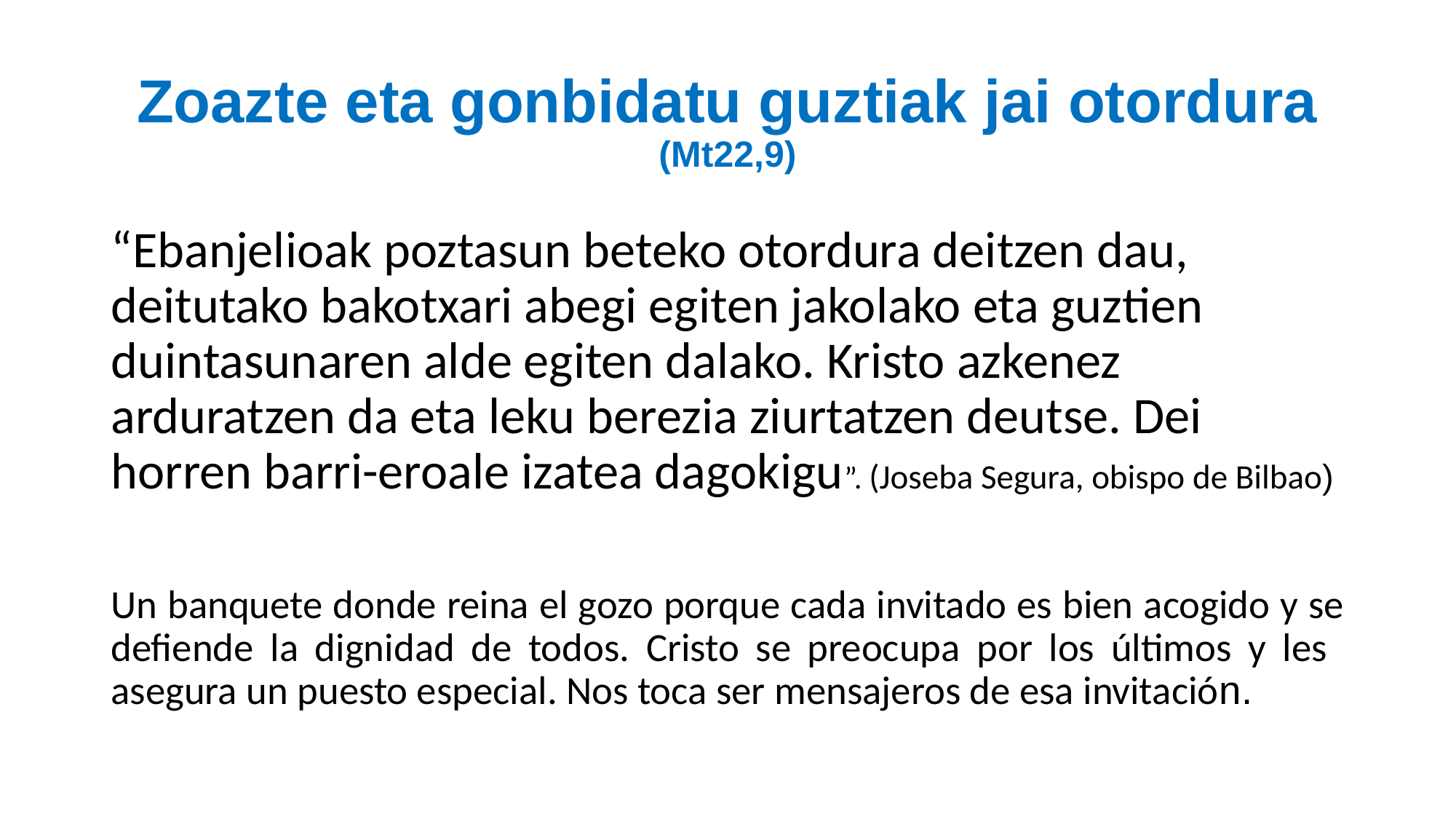

# Zoazte eta gonbidatu guztiak jai otordura (Mt22,9)
“Ebanjelioak poztasun beteko otordura deitzen dau, deitutako bakotxari abegi egiten jakolako eta guztien duintasunaren alde egiten dalako. Kristo azkenez arduratzen da eta leku berezia ziurtatzen deutse. Dei horren barri-eroale izatea dagokigu”. (Joseba Segura, obispo de Bilbao)

Un banquete donde reina el gozo porque cada invitado es bien acogido y se defiende la dignidad de todos. Cristo se preocupa por los últimos y les  asegura un puesto especial. Nos toca ser mensajeros de esa invitación.